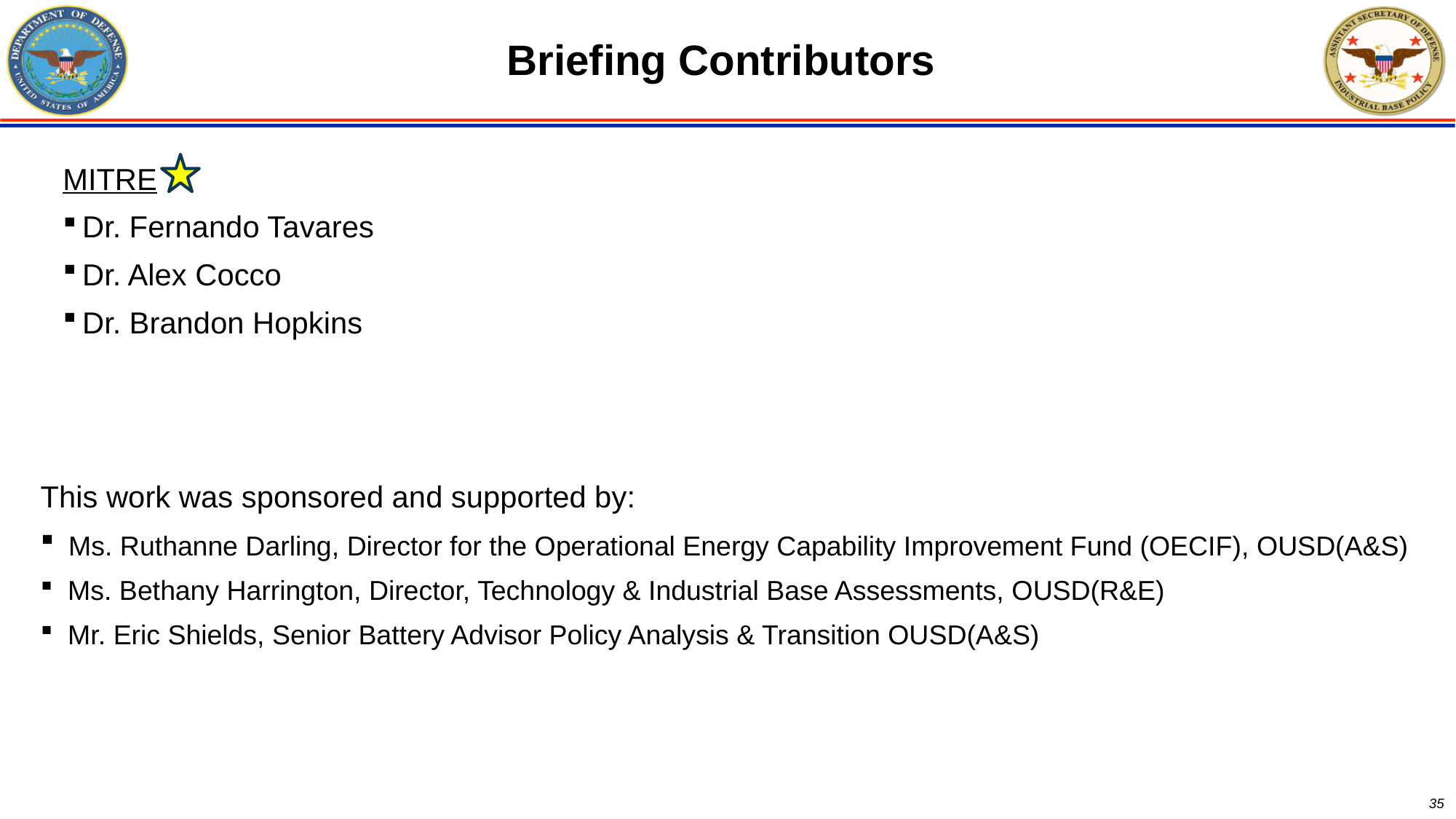

# Briefing Contributors
MITRE
Dr. Fernando Tavares
Dr. Alex Cocco
Dr. Brandon Hopkins

This work was sponsored and supported by:
 Ms. Ruthanne Darling, Director for the Operational Energy Capability Improvement Fund (OECIF), OUSD(A&S)
 Ms. Bethany Harrington, Director, Technology & Industrial Base Assessments, OUSD(R&E)
 Mr. Eric Shields, Senior Battery Advisor Policy Analysis & Transition OUSD(A&S)
35